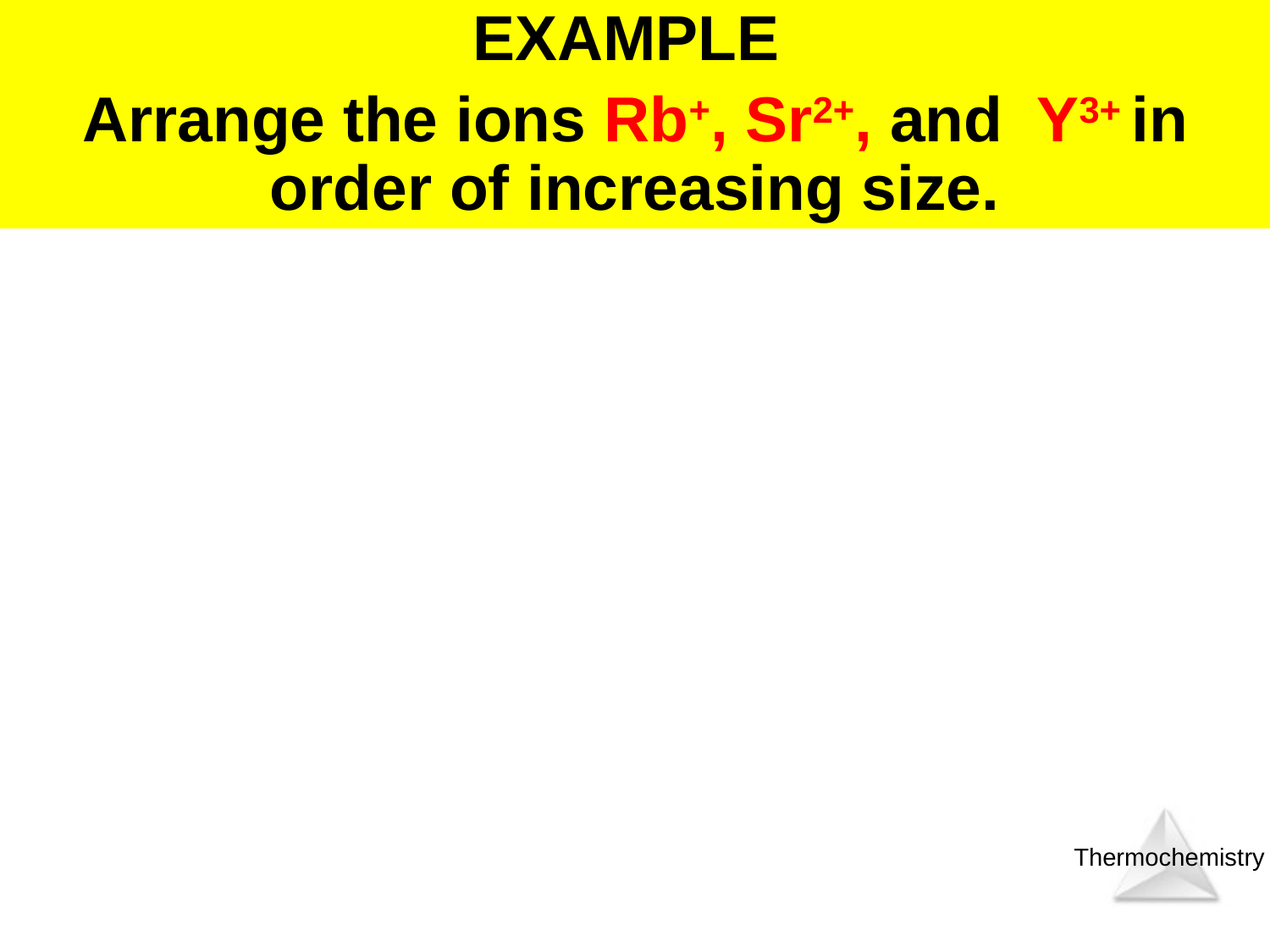

EXAMPLE
Arrange the ions Rb+, Sr2+, and  Y3+ in order of increasing size.